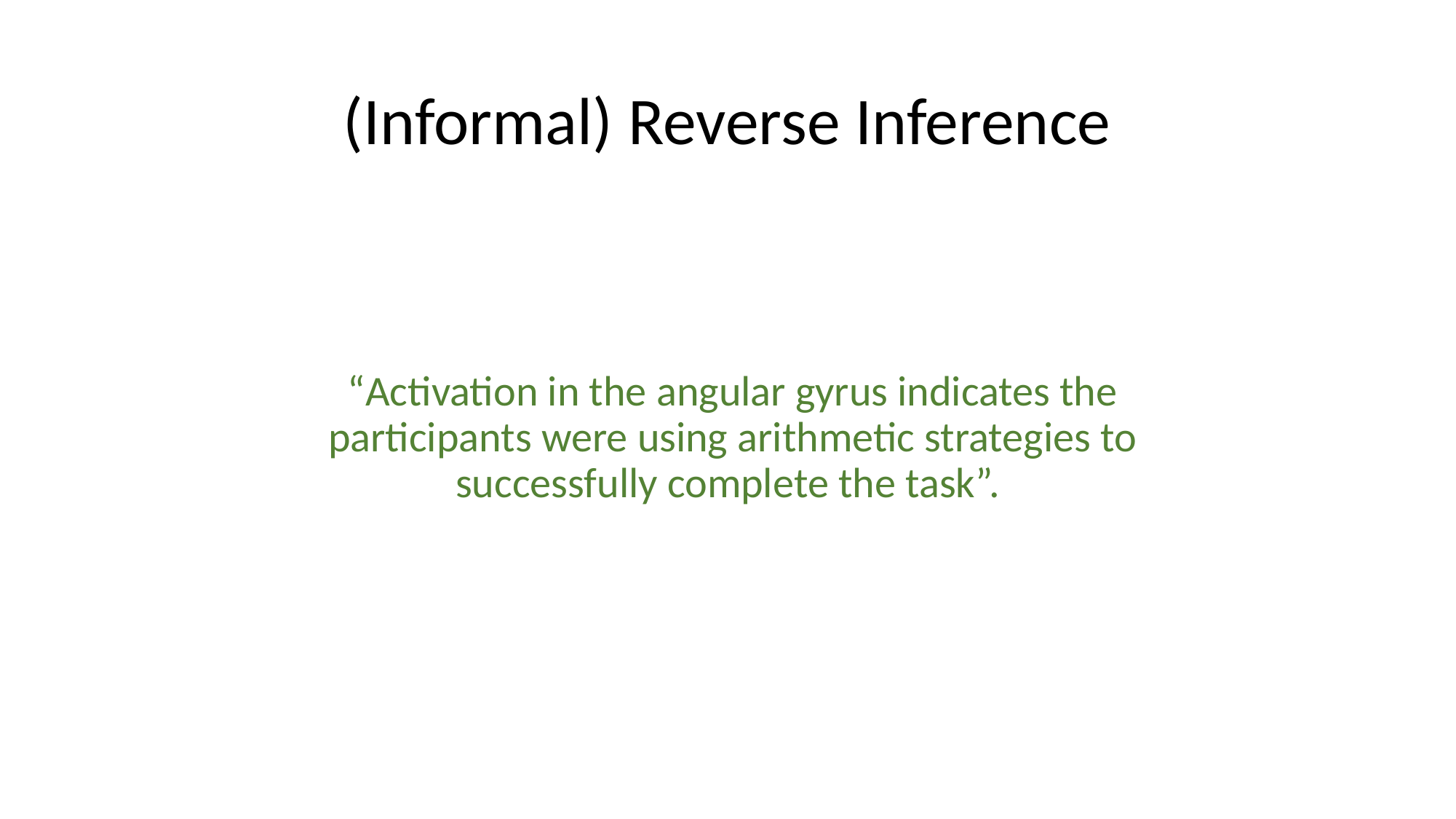

# (Informal) Reverse Inference
“Activation in the angular gyrus indicates the participants were using arithmetic strategies to successfully complete the task”.